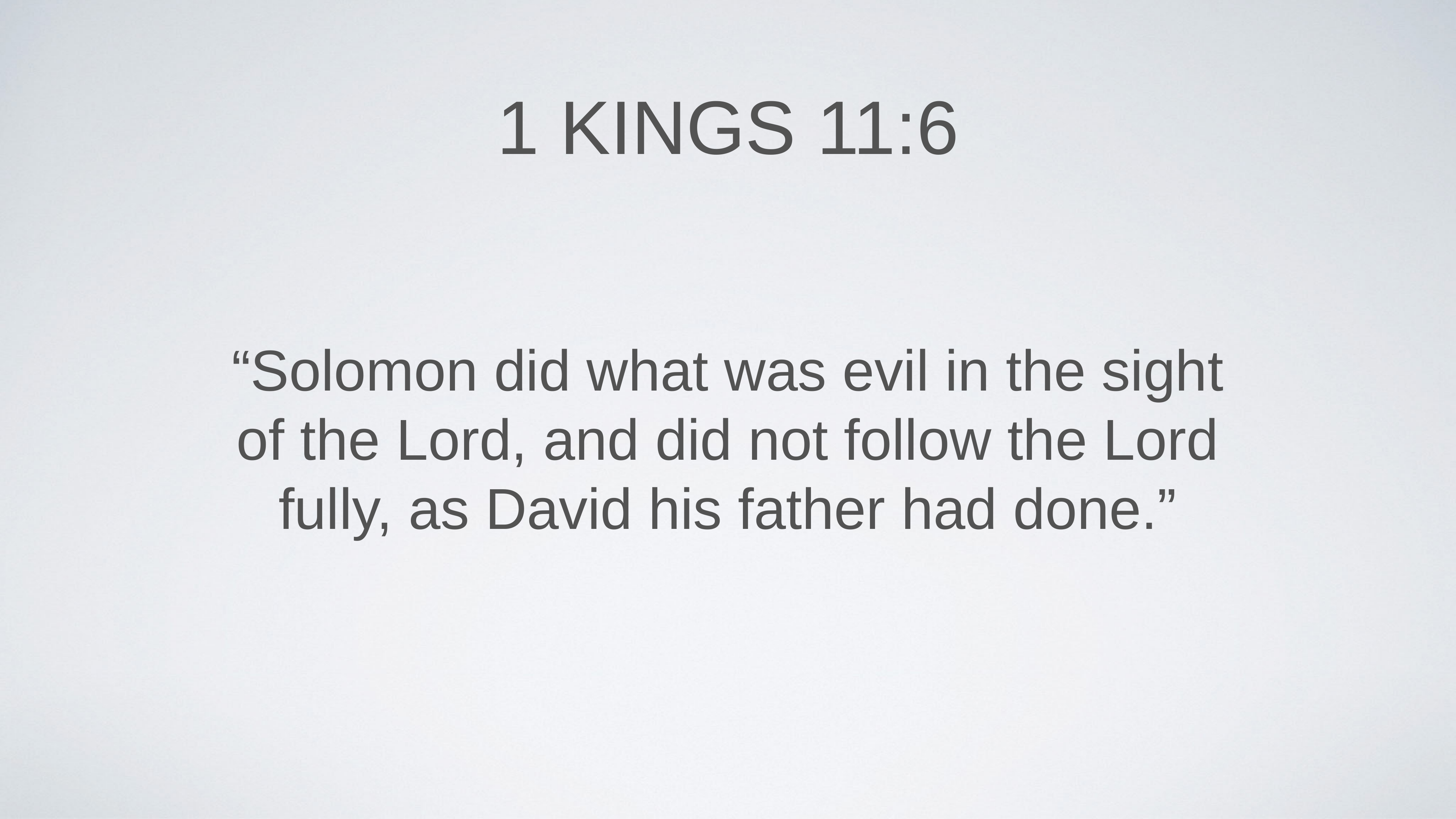

# 1 Kings 11:6
“Solomon did what was evil in the sight of the Lord, and did not follow the Lord fully, as David his father had done.”